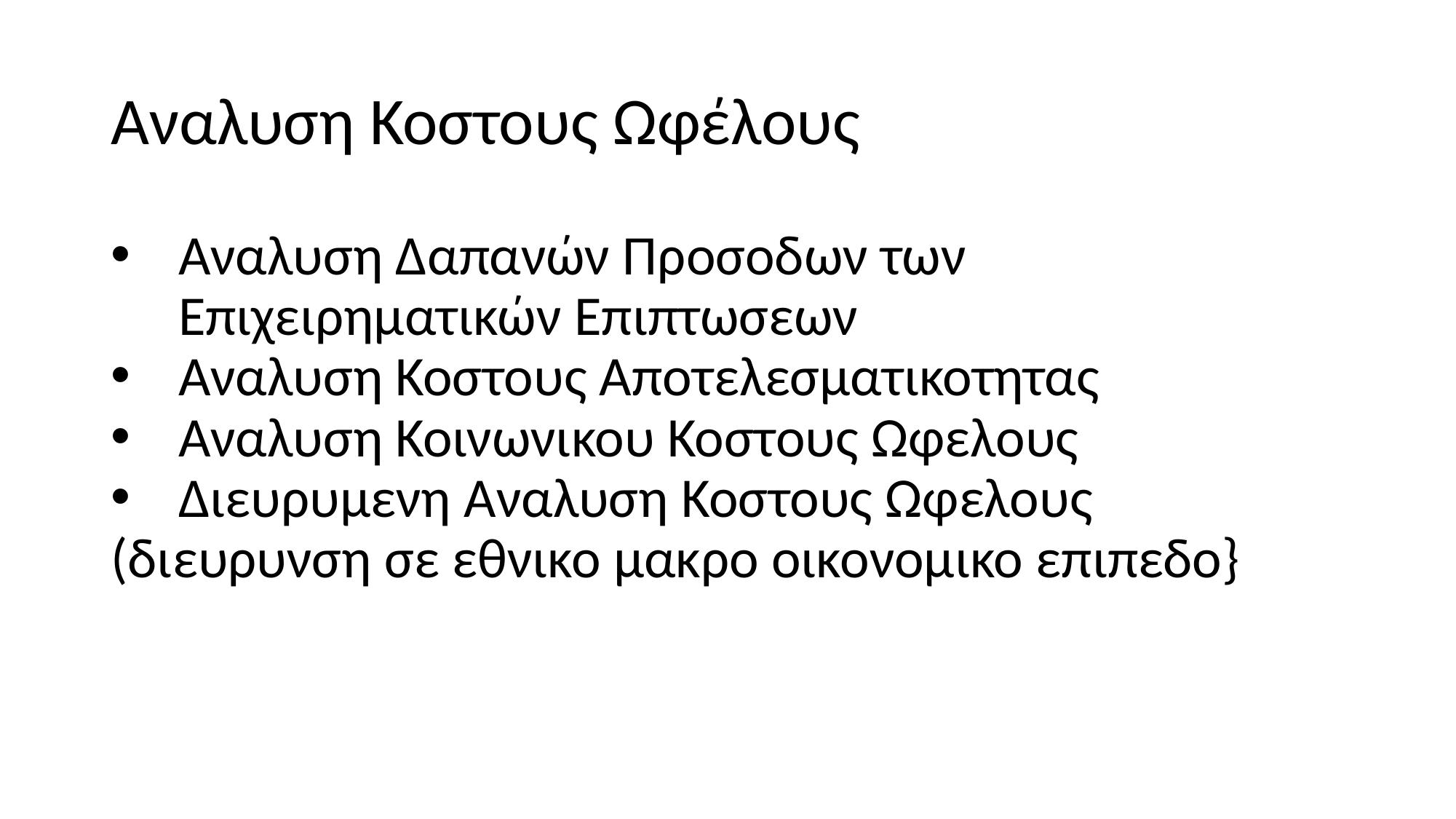

# Αναλυση Κοστους Ωφέλους
Αναλυση Δαπανών Προσοδων των Επιχειρηματικών Επιπτωσεων
Αναλυση Κοστους Αποτελεσματικοτητας
Αναλυση Κοινωνικου Κοστους Ωφελους
Διευρυμενη Αναλυση Κοστους Ωφελους
(διευρυνση σε εθνικο μακρο οικονομικο επιπεδο}